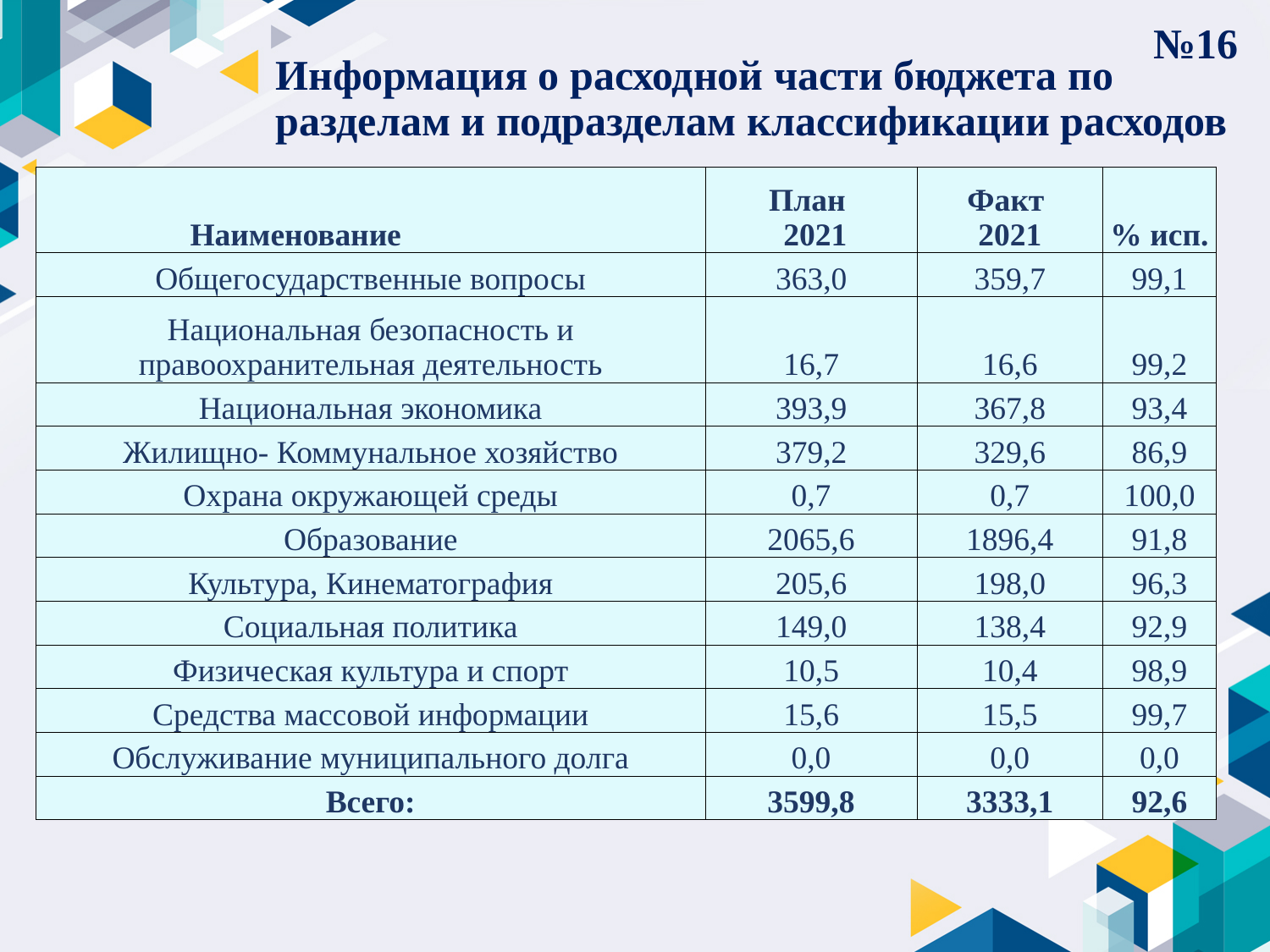

№16
# Информация о расходной части бюджета по разделам и подразделам классификации расходов
| Наименование | План 2021 | Факт 2021 | % исп. |
| --- | --- | --- | --- |
| Общегосударственные вопросы | 363,0 | 359,7 | 99,1 |
| Национальная безопасность и правоохранительная деятельность | 16,7 | 16,6 | 99,2 |
| Национальная экономика | 393,9 | 367,8 | 93,4 |
| Жилищно- Коммунальное хозяйство | 379,2 | 329,6 | 86,9 |
| Охрана окружающей среды | 0,7 | 0,7 | 100,0 |
| Образование | 2065,6 | 1896,4 | 91,8 |
| Культура, Кинематография | 205,6 | 198,0 | 96,3 |
| Социальная политика | 149,0 | 138,4 | 92,9 |
| Физическая культура и спорт | 10,5 | 10,4 | 98,9 |
| Средства массовой информации | 15,6 | 15,5 | 99,7 |
| Обслуживание муниципального долга | 0,0 | 0,0 | 0,0 |
| Всего: | 3599,8 | 3333,1 | 92,6 |